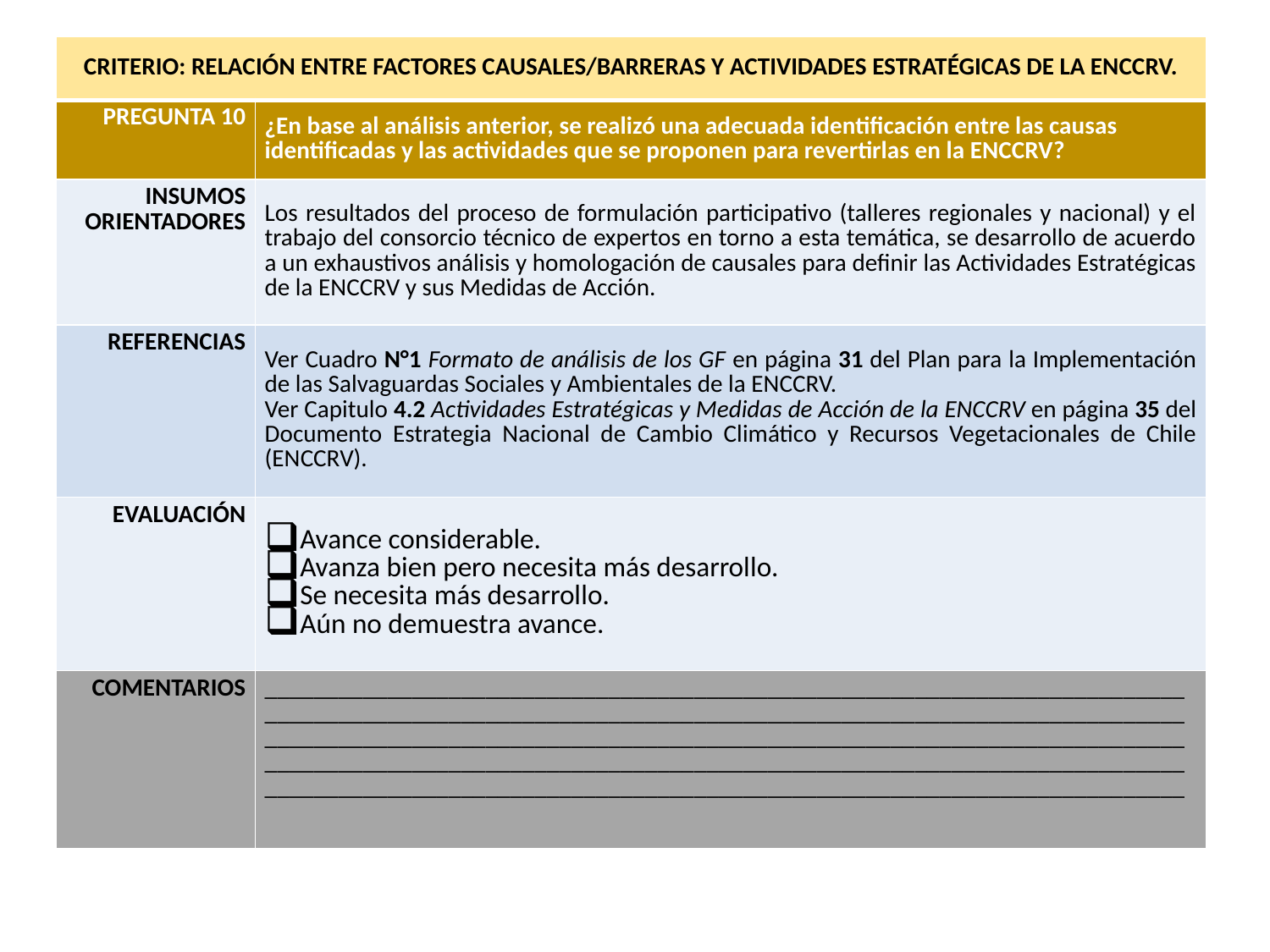

| CRITERIO: RELACIÓN ENTRE FACTORES CAUSALES/BARRERAS Y ACTIVIDADES ESTRATÉGICAS DE LA ENCCRV. |  |
| --- | --- |
| PREGUNTA 10 | ¿En base al análisis anterior, se realizó una adecuada identificación entre las causas identificadas y las actividades que se proponen para revertirlas en la ENCCRV? |
| INSUMOS ORIENTADORES | Los resultados del proceso de formulación participativo (talleres regionales y nacional) y el trabajo del consorcio técnico de expertos en torno a esta temática, se desarrollo de acuerdo a un exhaustivos análisis y homologación de causales para definir las Actividades Estratégicas de la ENCCRV y sus Medidas de Acción. |
| REFERENCIAS | Ver Cuadro N°1 Formato de análisis de los GF en página 31 del Plan para la Implementación de las Salvaguardas Sociales y Ambientales de la ENCCRV. Ver Capitulo 4.2 Actividades Estratégicas y Medidas de Acción de la ENCCRV en página 35 del Documento Estrategia Nacional de Cambio Climático y Recursos Vegetacionales de Chile (ENCCRV). |
| EVALUACIÓN | Avance considerable. Avanza bien pero necesita más desarrollo. Se necesita más desarrollo. Aún no demuestra avance. |
| COMENTARIOS | \_\_\_\_\_\_\_\_\_\_\_\_\_\_\_\_\_\_\_\_\_\_\_\_\_\_\_\_\_\_\_\_\_\_\_\_\_\_\_\_\_\_\_\_\_\_\_\_\_\_\_\_\_\_\_\_\_\_\_\_\_\_\_\_\_\_\_\_\_\_\_\_\_\_\_\_\_\_\_\_\_\_\_\_\_\_\_\_\_\_\_\_\_\_\_\_\_\_\_\_\_\_\_\_\_\_\_\_\_\_\_\_\_\_\_\_\_\_\_\_\_\_\_\_\_\_\_\_\_\_\_\_\_\_\_\_\_\_\_\_\_\_\_\_\_\_\_\_\_\_\_\_\_\_\_\_\_\_\_\_\_\_\_\_\_\_\_\_\_\_\_\_\_\_\_\_\_\_\_\_\_\_\_\_\_\_\_\_\_\_\_\_\_\_\_\_\_\_\_\_\_\_\_\_\_\_\_\_\_\_\_\_\_\_\_\_\_\_\_\_\_\_\_\_\_\_\_\_\_\_\_\_\_\_\_\_\_\_\_\_\_\_\_\_\_\_\_\_\_\_\_\_\_\_\_\_\_\_\_\_\_\_\_\_\_\_\_\_\_\_\_\_\_\_\_\_\_\_\_\_\_\_\_\_\_\_\_\_\_\_\_\_\_\_\_\_\_\_\_\_\_\_\_\_\_\_\_\_\_\_\_\_\_\_\_\_\_\_\_\_\_\_\_\_\_\_\_\_\_\_\_\_\_\_\_\_\_\_\_\_\_\_\_\_\_\_\_\_\_\_\_\_\_\_\_\_\_\_\_\_\_\_\_\_\_\_\_\_\_\_\_\_\_\_\_ |